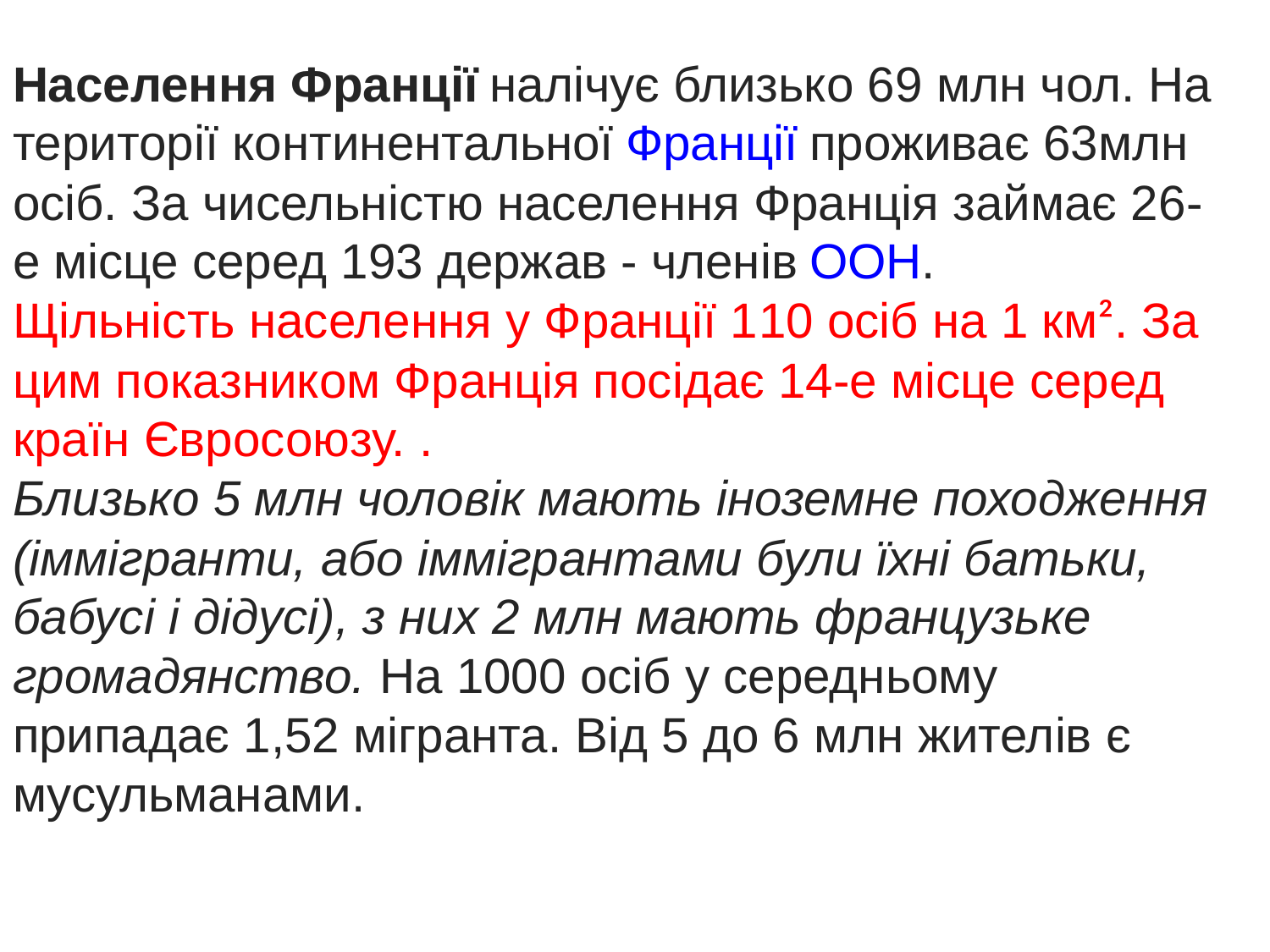

їхні батьки, бабусі і дідусі), з них 2 млн мають французьке громадянство. На 1000 осіб у середньому припадає 1,52 мігранта. Від 5 до 6 млн жителів є мусульманами.
Населення Франції налічує близько 69 млн чол. На території континентальної Франції проживає 63млн осіб. За чисельністю населення Франція займає 26-е місце серед 193 держав - членів ООН.
Щільність населення у Франції 110 осіб на 1 км². За цим показником Франція посідає 14-е місце серед країн Євросоюзу. .
Близько 5 млн чоловік мають іноземне походження (іммігранти, або іммігрантами були їхні батьки, бабусі і дідусі), з них 2 млн мають французьке громадянство. На 1000 осіб у середньому припадає 1,52 мігранта. Від 5 до 6 млн жителів є мусульманами.
Адміністративний поділ Франції — ієрархічна система територій і управління територіямиФранції. Адміністративний поділ Франції виконує три головні функції: політичну (територіальні спільноти), електоральну (виборчі округи) та адміністративну (децентралізовані органи